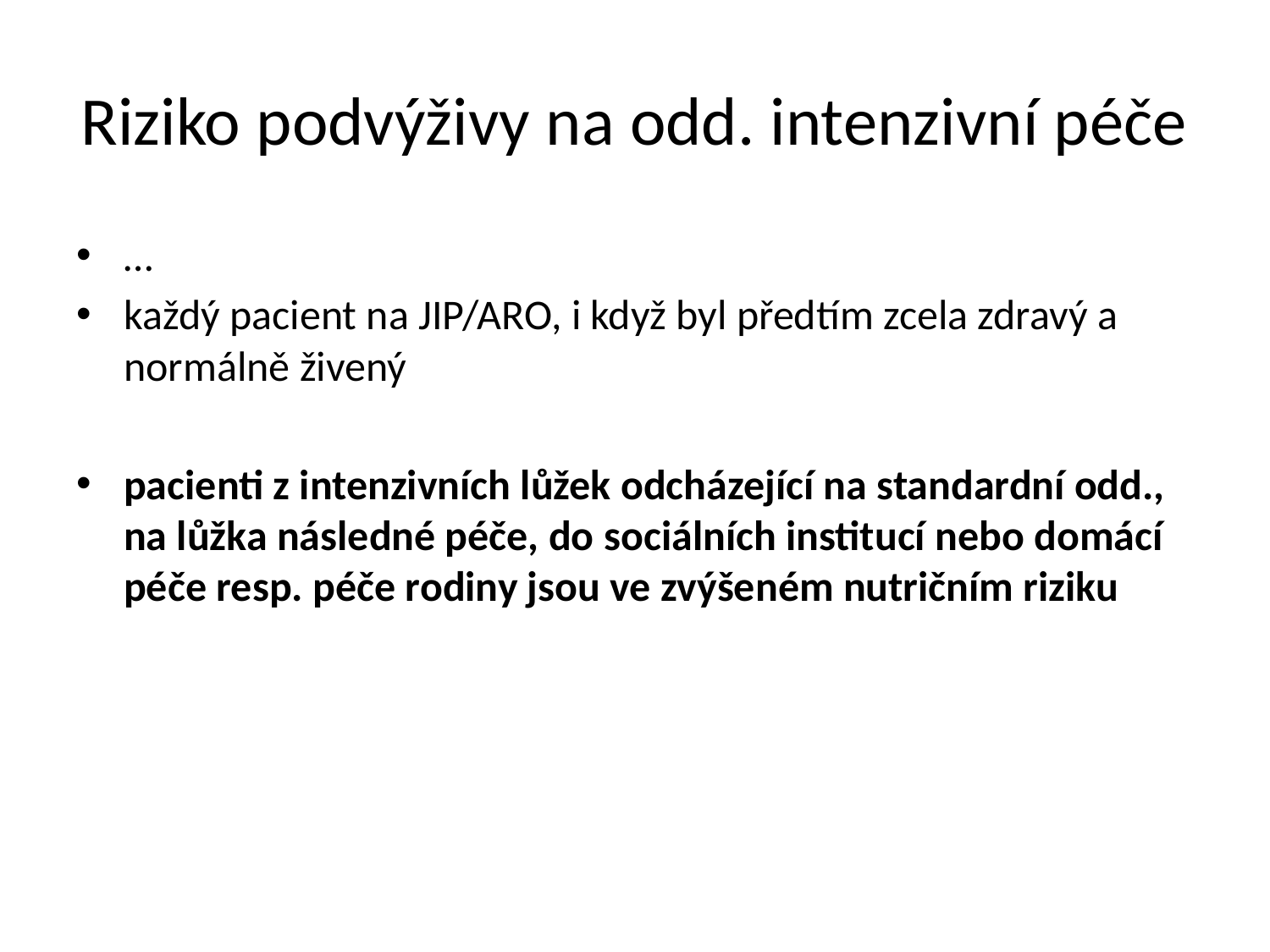

# Riziko podvýživy na odd. intenzivní péče
…
každý pacient na JIP/ARO, i když byl předtím zcela zdravý a normálně živený

pacienti z intenzivních lůžek odcházející na standardní odd., na lůžka následné péče, do sociálních institucí nebo domácí péče resp. péče rodiny jsou ve zvýšeném nutričním riziku